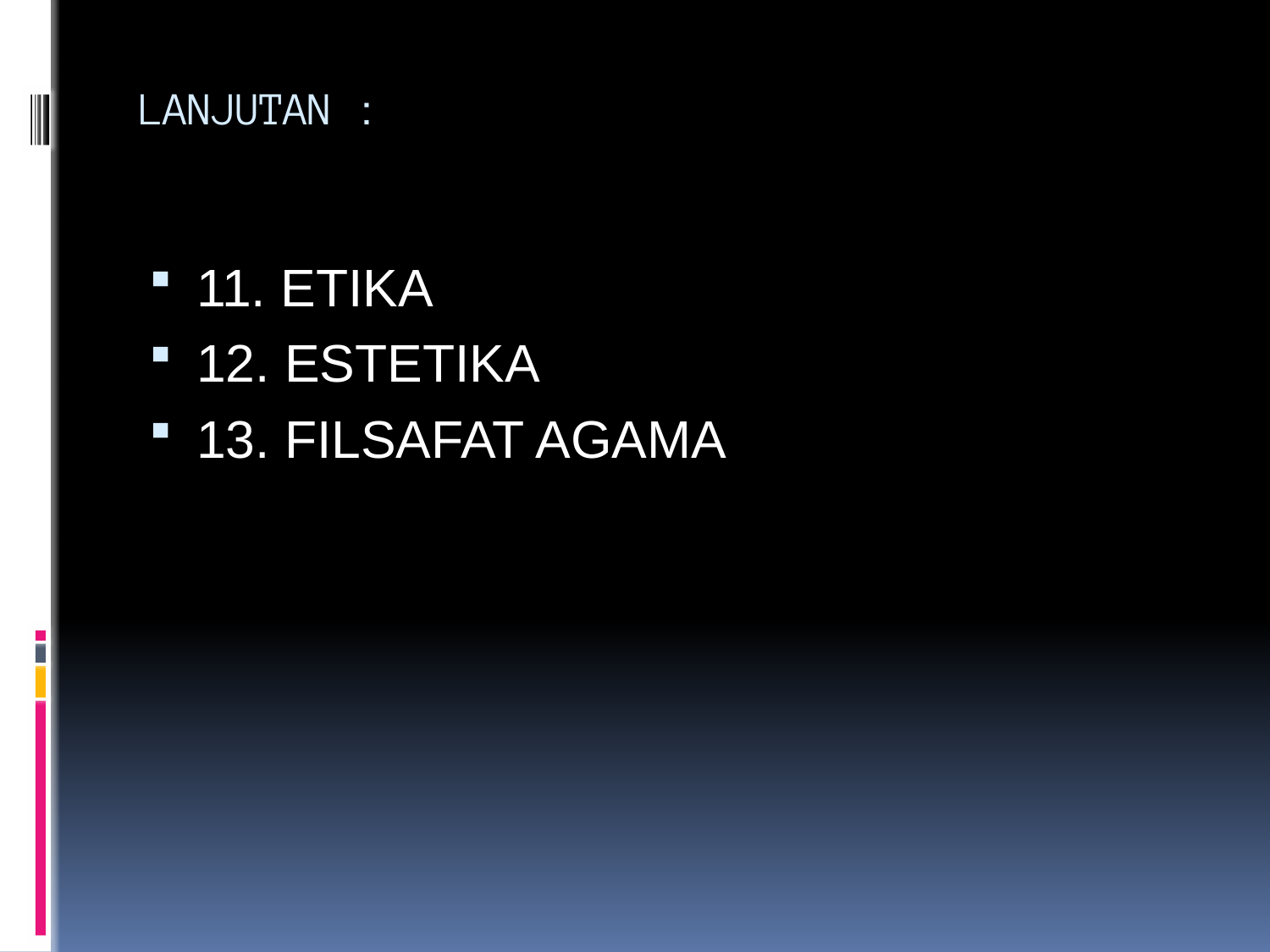

# LANJUTAN :
11. ETIKA
12. ESTETIKA
13. FILSAFAT AGAMA